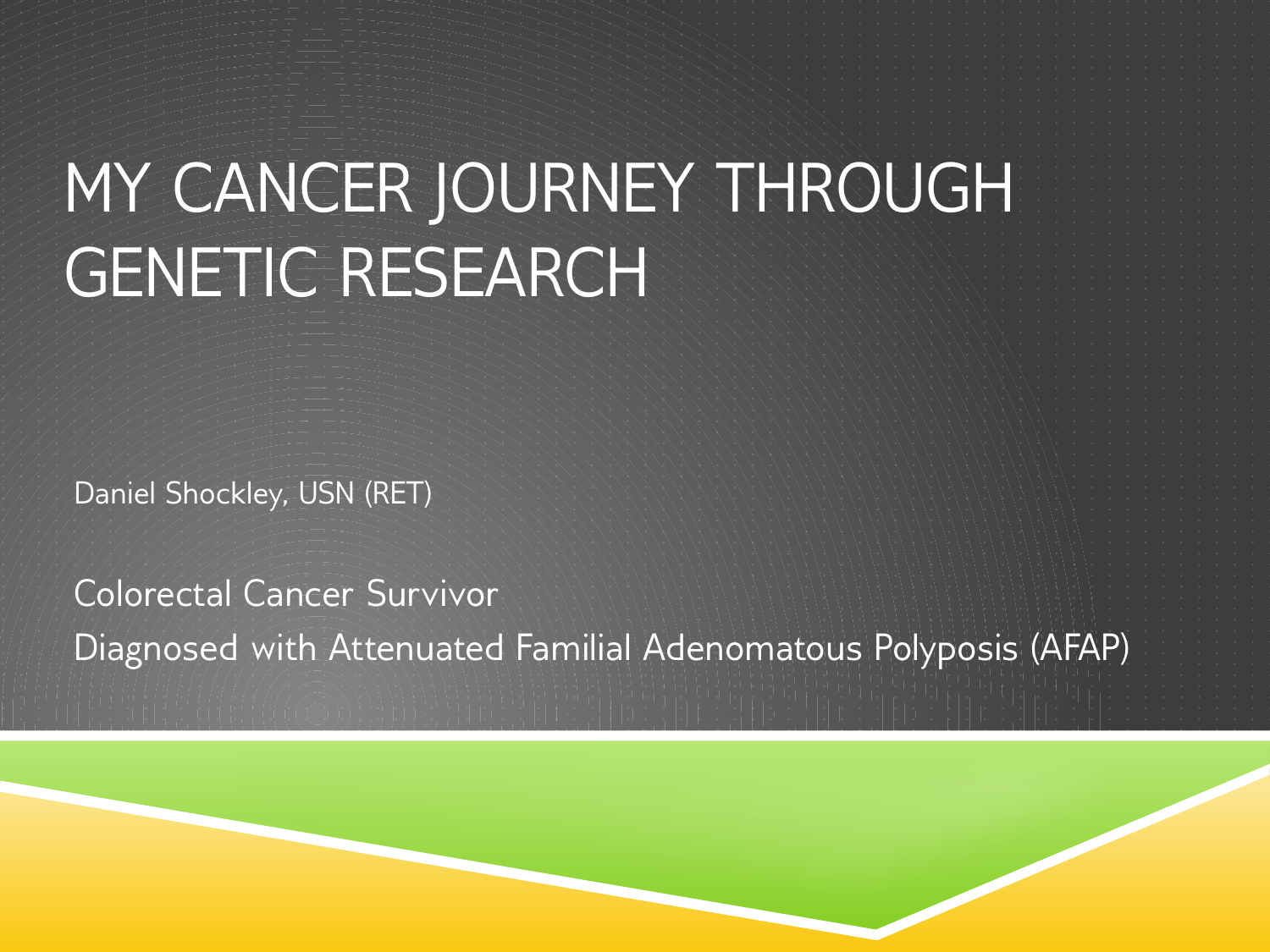

My cancer journey through genetic research
Daniel Shockley, USN (RET)

Colorectal Cancer Survivor
Diagnosed with Attenuated Familial Adenomatous Polyposis (AFAP)